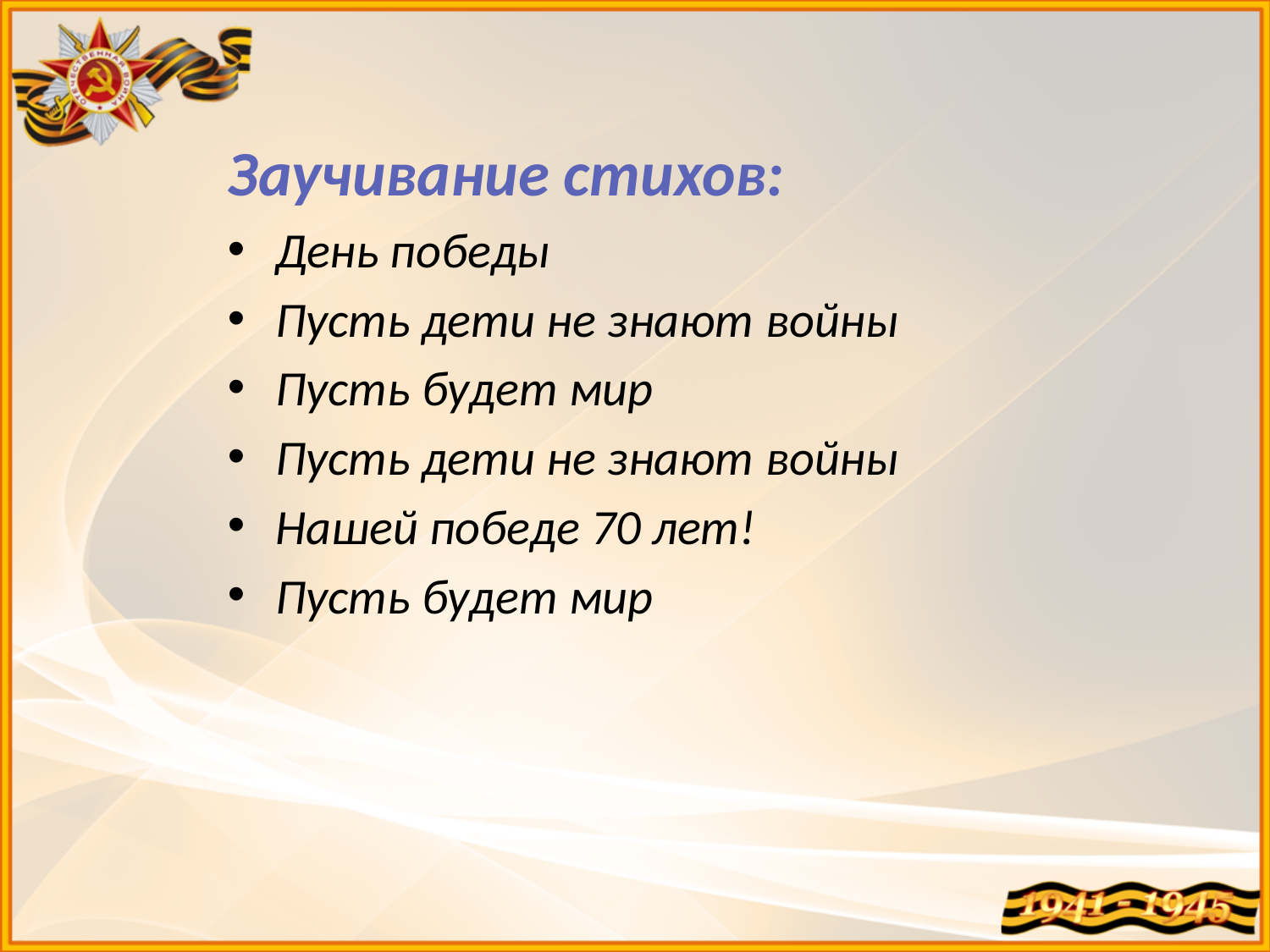

Заучивание стихов:
День победы
Пусть дети не знают войны
Пусть будет мир
Пусть дети не знают войны
Нашей победе 70 лет!
Пусть будет мир